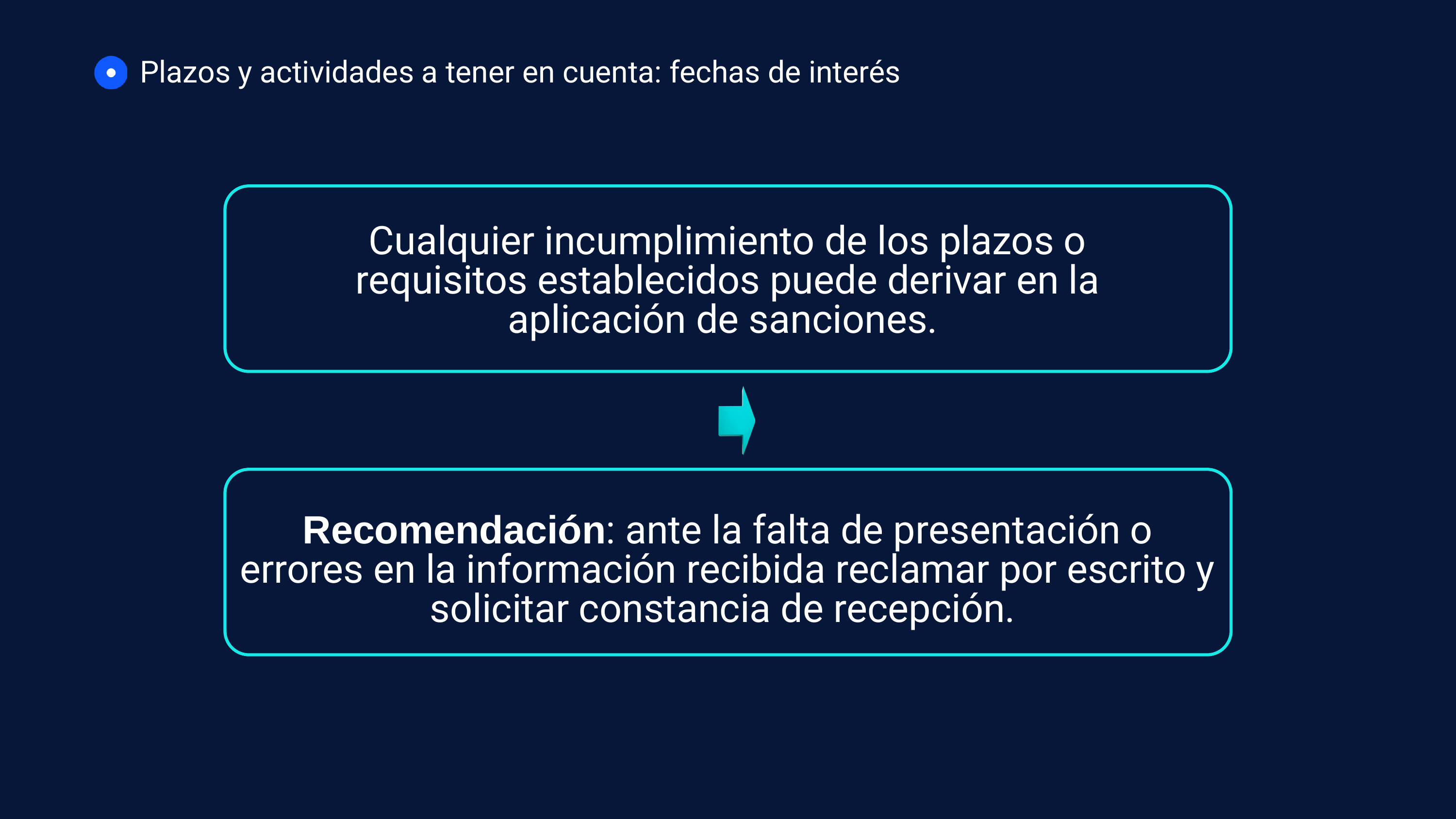

Plazos y actividades a tener en cuenta: fechas de interés

Cualquier incumplimiento de los plazos o requisitos establecidos puede derivar en la aplicación de sanciones.

Recomendación: ante la falta de presentación o errores en la información recibida reclamar por escrito y solicitar constancia de recepción.